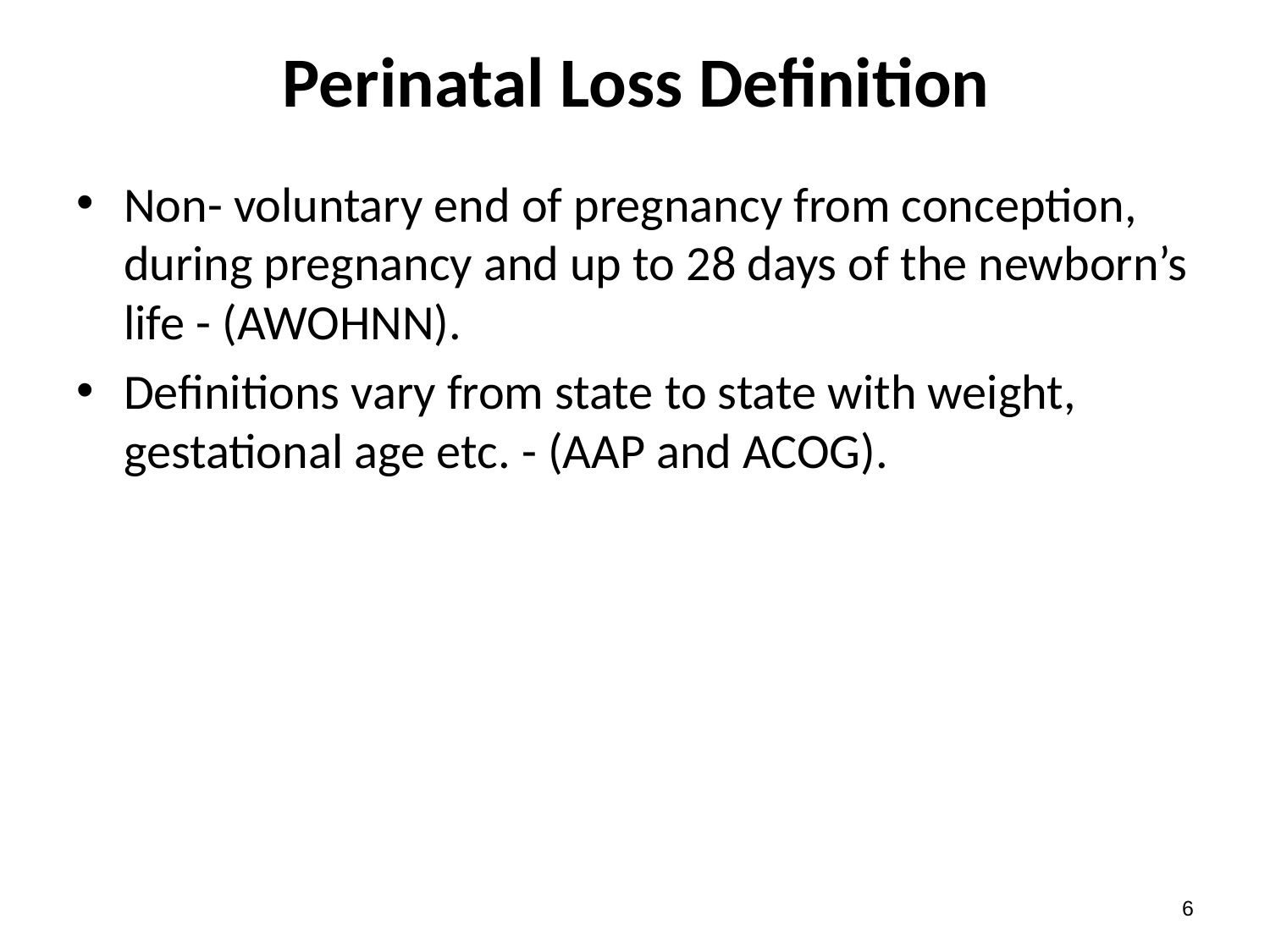

# Perinatal Loss Definition
Non- voluntary end of pregnancy from conception, during pregnancy and up to 28 days of the newborn’s life - (AWOHNN).
Definitions vary from state to state with weight, gestational age etc. - (AAP and ACOG).

6